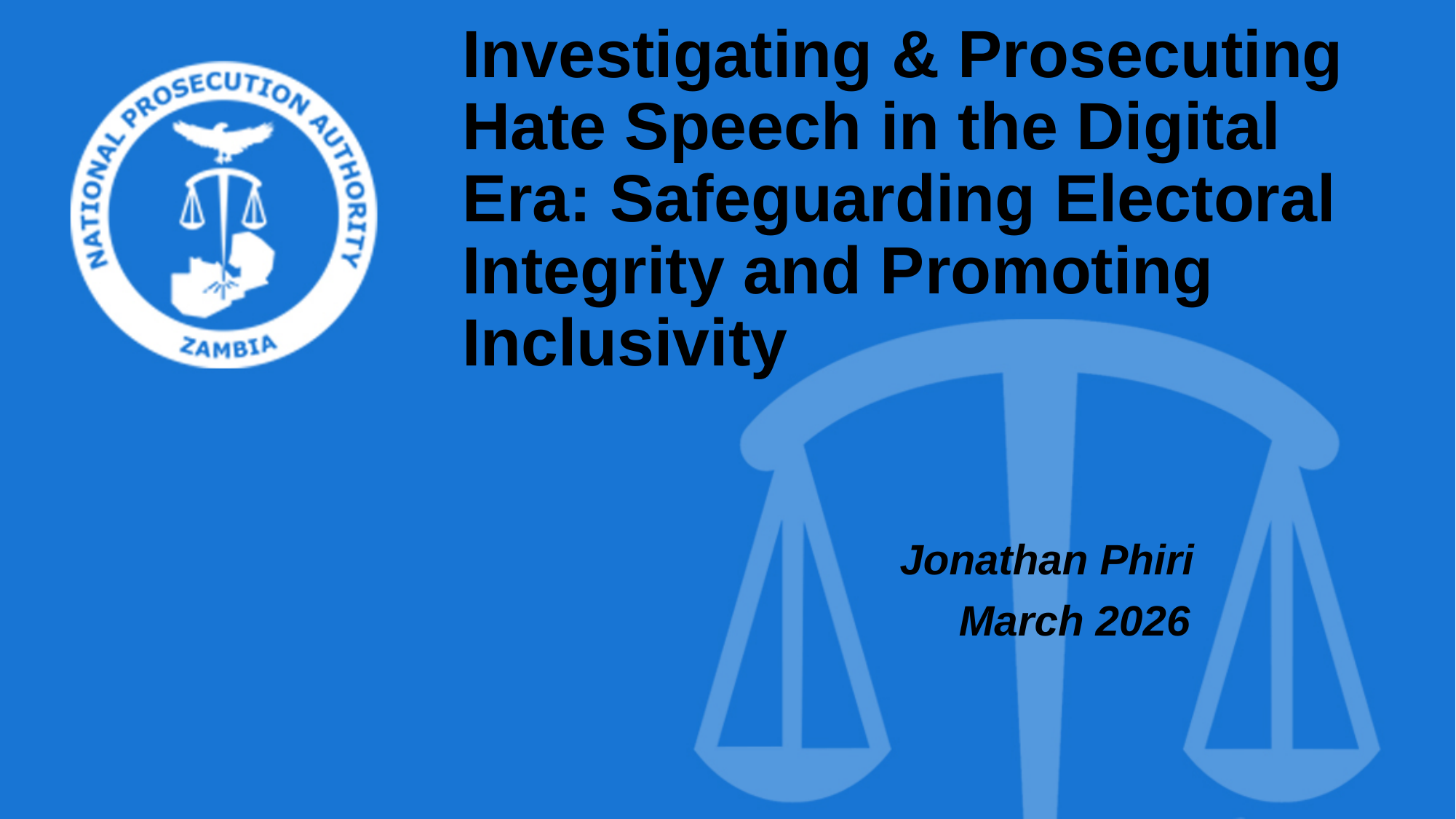

# Investigating & Prosecuting Hate Speech in the Digital Era: Safeguarding Electoral Integrity and Promoting Inclusivity

                                                                     Jonathan Phiri
                                                                          March 2026